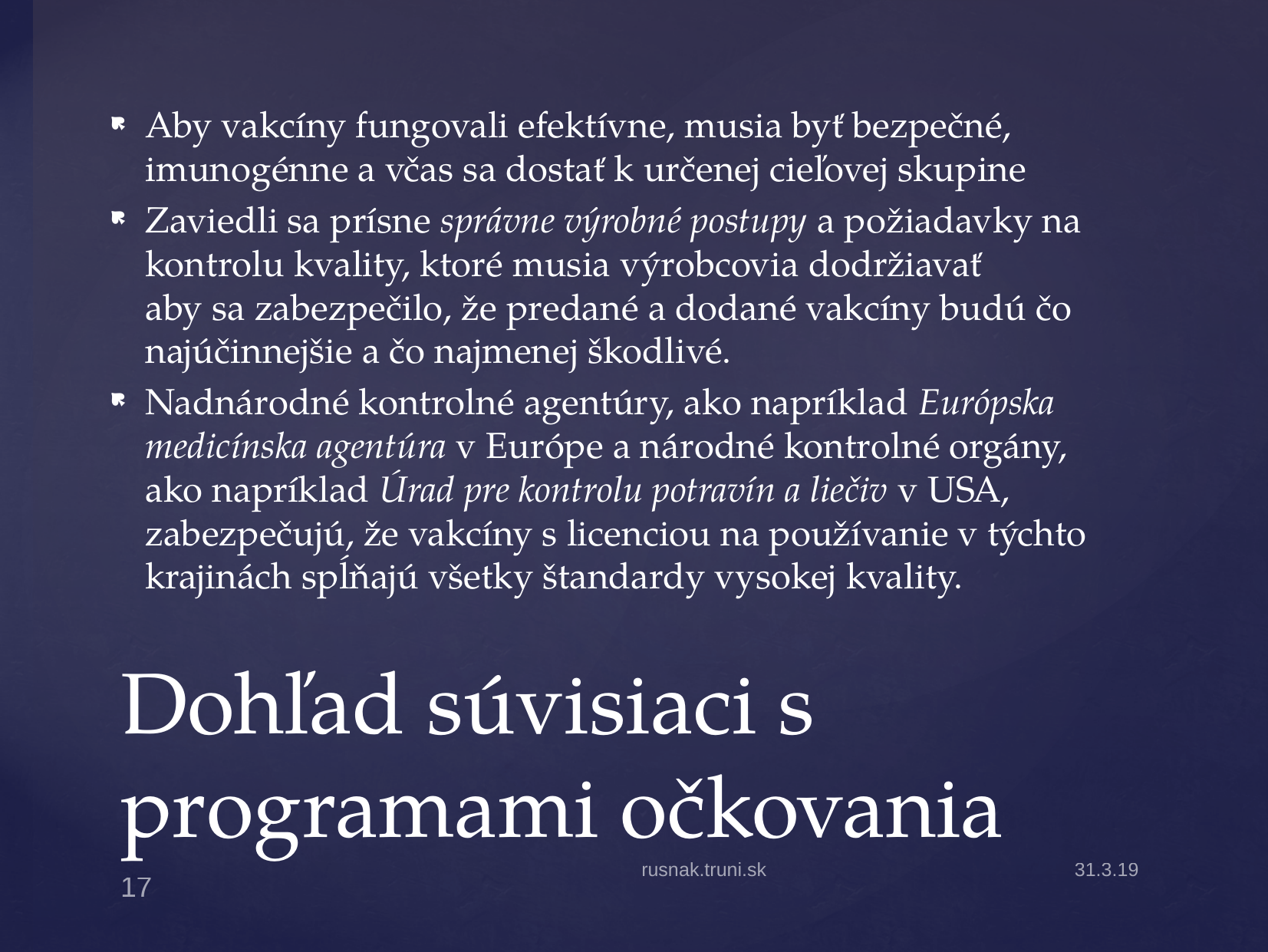

Aby vakcíny fungovali efektívne, musia byť bezpečné, imunogénne a včas sa dostať k určenej cieľovej skupine
Zaviedli sa prísne správne výrobné postupy a požiadavky na kontrolu kvality, ktoré musia výrobcovia dodržiavať
aby sa zabezpečilo, že predané a dodané vakcíny budú čo najúčinnejšie a čo najmenej škodlivé.
Nadnárodné kontrolné agentúry, ako napríklad Európska medicínska agentúra v Európe a národné kontrolné orgány, ako napríklad Úrad pre kontrolu potravín a liečiv v USA, zabezpečujú, že vakcíny s licenciou na používanie v týchto krajinách spĺňajú všetky štandardy vysokej kvality.
# Dohľad súvisiaci s programami očkovania
rusnak.truni.sk
31.3.19
17